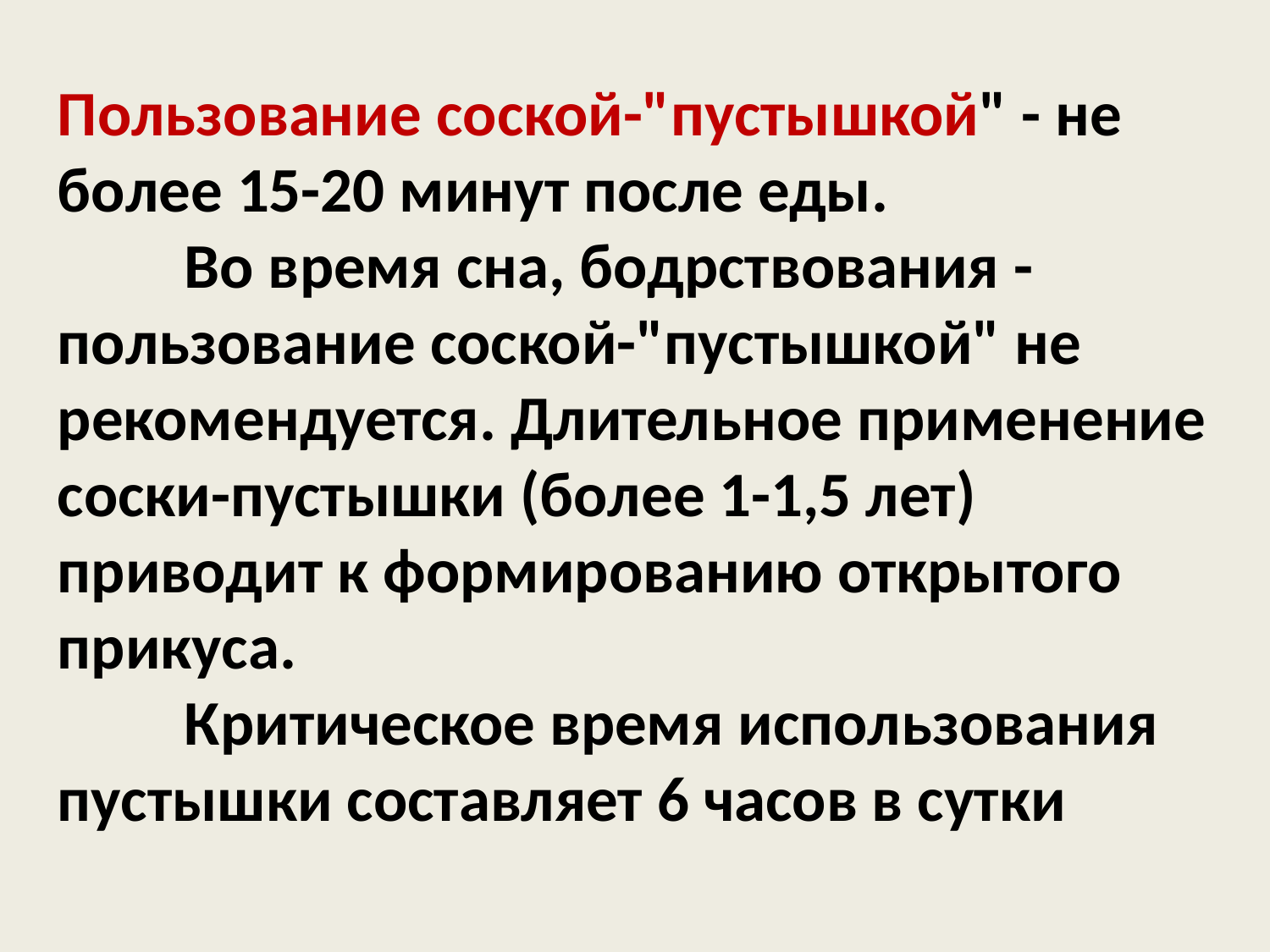

Пользование соской-"пустышкой" - не более 15-20 минут после еды.
	Во время сна, бодрствования - пользование соской-"пустышкой" не рекомендуется. Длительное применение соски-пустышки (более 1-1,5 лет) приводит к формированию открытого прикуса.
	Критическое время использования пустышки составляет 6 часов в сутки